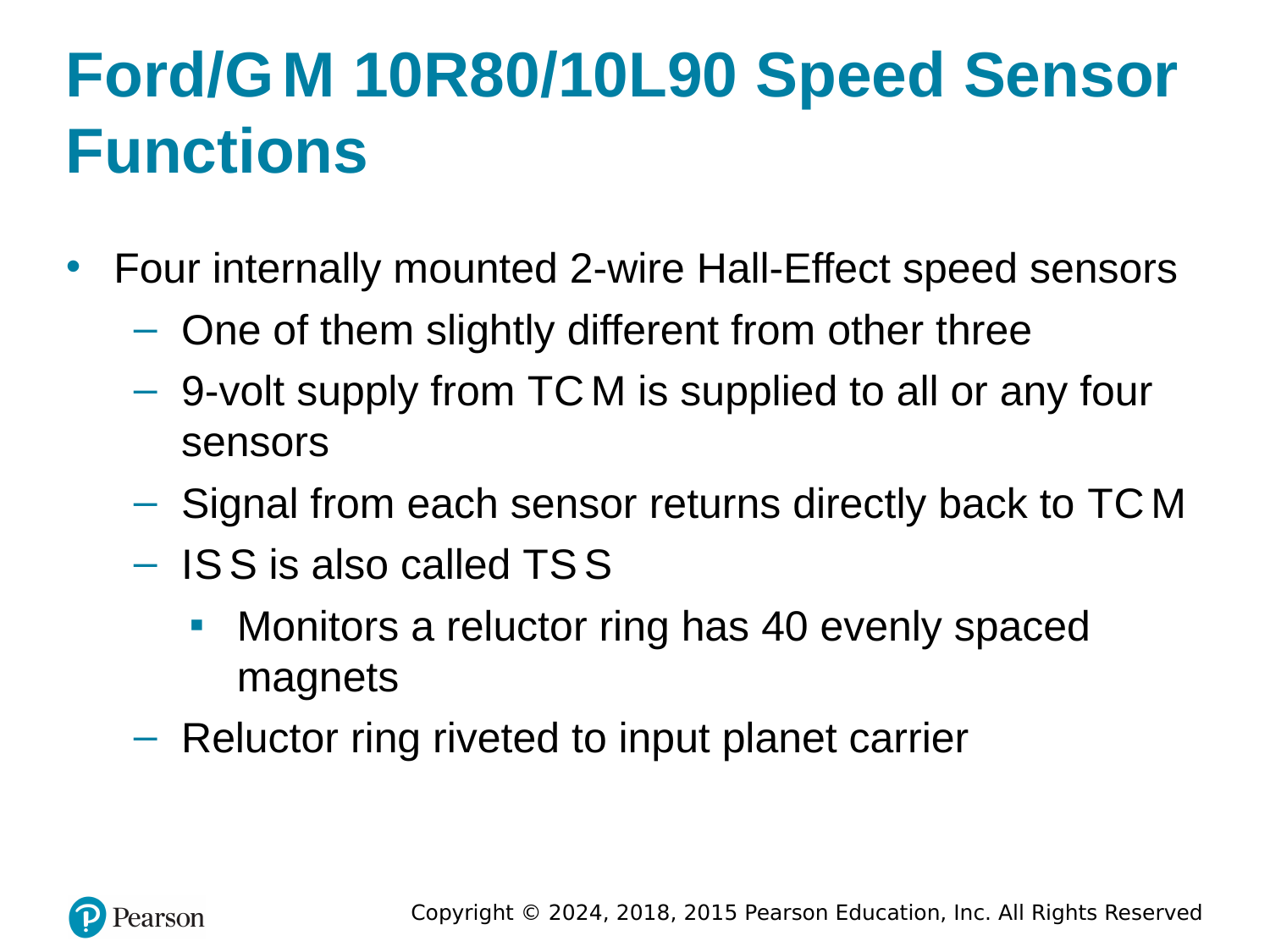

# Ford/G M 10R80/10L90 Speed Sensor Functions
Four internally mounted 2-wire Hall-Effect speed sensors
One of them slightly different from other three
9-volt supply from T C M is supplied to all or any four sensors
Signal from each sensor returns directly back to T C M
I S S is also called T S S
Monitors a reluctor ring has 40 evenly spaced magnets
Reluctor ring riveted to input planet carrier